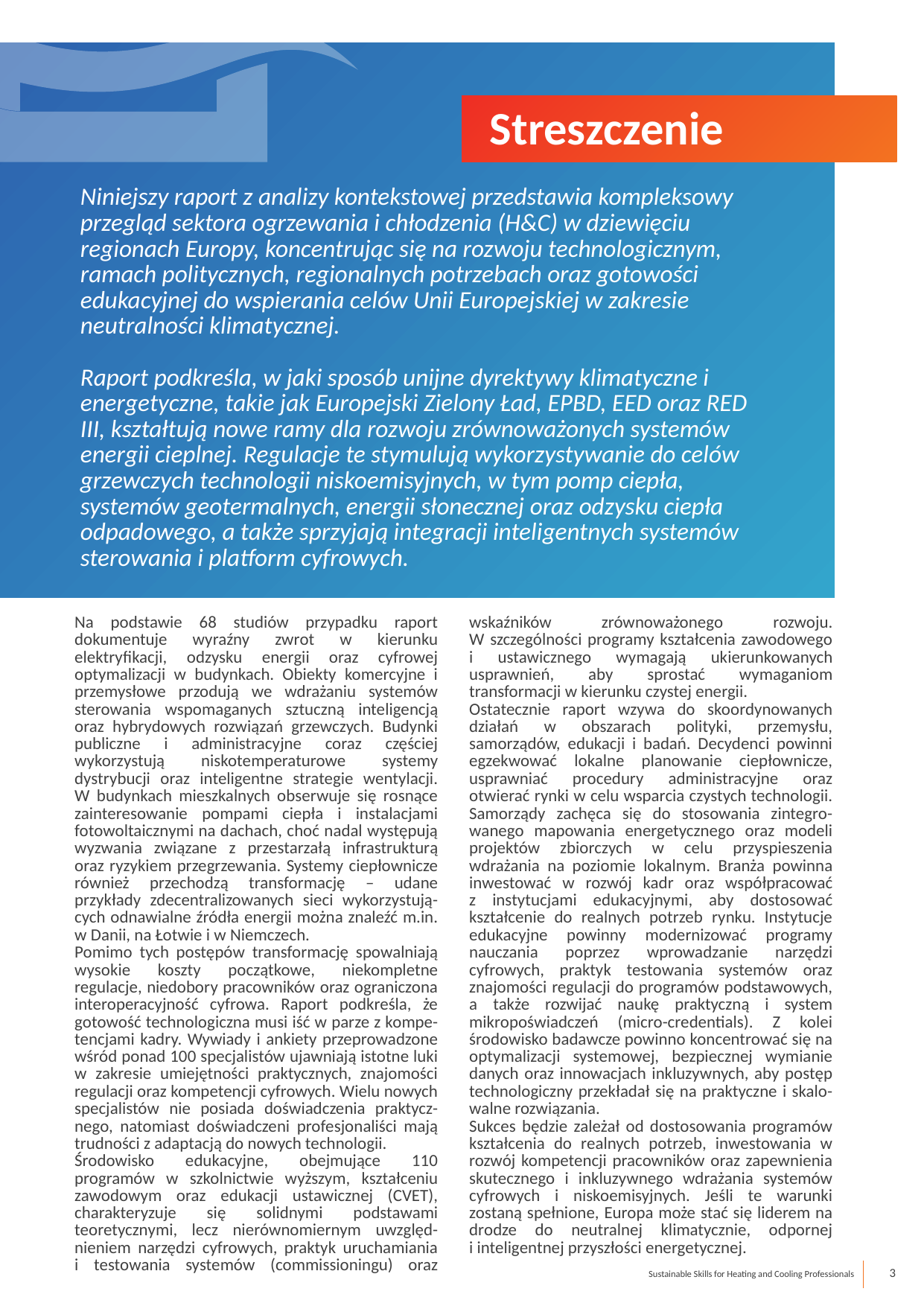

Streszczenie

Niniejszy raport z analizy kontekstowej przedstawia kompleksowy przegląd sektora ogrzewania i chłodzenia (H&C) w dziewięciu regionach Europy, koncentrując się na rozwoju technologicznym, ramach politycznych, regionalnych potrzebach oraz gotowości edukacyjnej do wspierania celów Unii Europejskiej w zakresie neutralności klimatycznej.

Raport podkreśla, w jaki sposób unijne dyrektywy klimatyczne i energetyczne, takie jak Europejski Zielony Ład, EPBD, EED oraz RED III, kształtują nowe ramy dla rozwoju zrównoważonych systemów energii cieplnej. Regulacje te stymulują wykorzystywanie do celów grzewczych technologii niskoemisyjnych, w tym pomp ciepła, systemów geotermalnych, energii słonecznej oraz odzysku ciepła odpadowego, a także sprzyjają integracji inteligentnych systemów sterowania i platform cyfrowych.
Na podstawie 68 studiów przypadku raport dokumentuje wyraźny zwrot w kierunku elektryfikacji, odzysku energii oraz cyfrowej optymalizacji w budynkach. Obiekty komercyjne i przemysłowe przodują we wdrażaniu systemów sterowania wspomaganych sztuczną inteligencją oraz hybrydowych rozwiązań grzewczych. Budynki publiczne i administracyjne coraz częściej wykorzystują niskotemperaturowe systemy dystrybucji oraz inteligentne strategie wentylacji.
W budynkach mieszkalnych obserwuje się rosnące zainteresowanie pompami ciepła i instalacjami fotowoltaicznymi na dachach, choć nadal występują wyzwania związane z przestarzałą infrastrukturą oraz ryzykiem przegrzewania. Systemy ciepłownicze również przechodzą transformację – udane przykłady zdecentralizowanych sieci wykorzystują-cych odnawialne źródła energii można znaleźć m.in. w Danii, na Łotwie i w Niemczech.
Pomimo tych postępów transformację spowalniają wysokie koszty początkowe, niekompletne regulacje, niedobory pracowników oraz ograniczona interoperacyjność cyfrowa. Raport podkreśla, że gotowość technologiczna musi iść w parze z kompe-tencjami kadry. Wywiady i ankiety przeprowadzone wśród ponad 100 specjalistów ujawniają istotne luki w zakresie umiejętności praktycznych, znajomości regulacji oraz kompetencji cyfrowych. Wielu nowych specjalistów nie posiada doświadczenia praktycz-nego, natomiast doświadczeni profesjonaliści mają trudności z adaptacją do nowych technologii.
Środowisko edukacyjne, obejmujące 110 programów w szkolnictwie wyższym, kształceniu zawodowym oraz edukacji ustawicznej (CVET), charakteryzuje się solidnymi podstawami teoretycznymi, lecz nierównomiernym uwzględ-nieniem narzędzi cyfrowych, praktyk uruchamiania
i testowania systemów (commissioningu) oraz wskaźników zrównoważonego rozwoju.
W szczególności programy kształcenia zawodowego i ustawicznego wymagają ukierunkowanych usprawnień, aby sprostać wymaganiom transformacji w kierunku czystej energii.
Ostatecznie raport wzywa do skoordynowanych działań w obszarach polityki, przemysłu, samorządów, edukacji i badań. Decydenci powinni egzekwować lokalne planowanie ciepłownicze, usprawniać procedury administracyjne oraz otwierać rynki w celu wsparcia czystych technologii. Samorządy zachęca się do stosowania zintegro-wanego mapowania energetycznego oraz modeli projektów zbiorczych w celu przyspieszenia wdrażania na poziomie lokalnym. Branża powinna inwestować w rozwój kadr oraz współpracować
z instytucjami edukacyjnymi, aby dostosować kształcenie do realnych potrzeb rynku. Instytucje edukacyjne powinny modernizować programy nauczania poprzez wprowadzanie narzędzi cyfrowych, praktyk testowania systemów oraz znajomości regulacji do programów podstawowych, a także rozwijać naukę praktyczną i system mikropoświadczeń (micro-credentials). Z kolei środowisko badawcze powinno koncentrować się na optymalizacji systemowej, bezpiecznej wymianie danych oraz innowacjach inkluzywnych, aby postęp technologiczny przekładał się na praktyczne i skalo-walne rozwiązania.
Sukces będzie zależał od dostosowania programów kształcenia do realnych potrzeb, inwestowania w rozwój kompetencji pracowników oraz zapewnienia skutecznego i inkluzywnego wdrażania systemów cyfrowych i niskoemisyjnych. Jeśli te warunki zostaną spełnione, Europa może stać się liderem na drodze do neutralnej klimatycznie, odpornej
i inteligentnej przyszłości energetycznej.